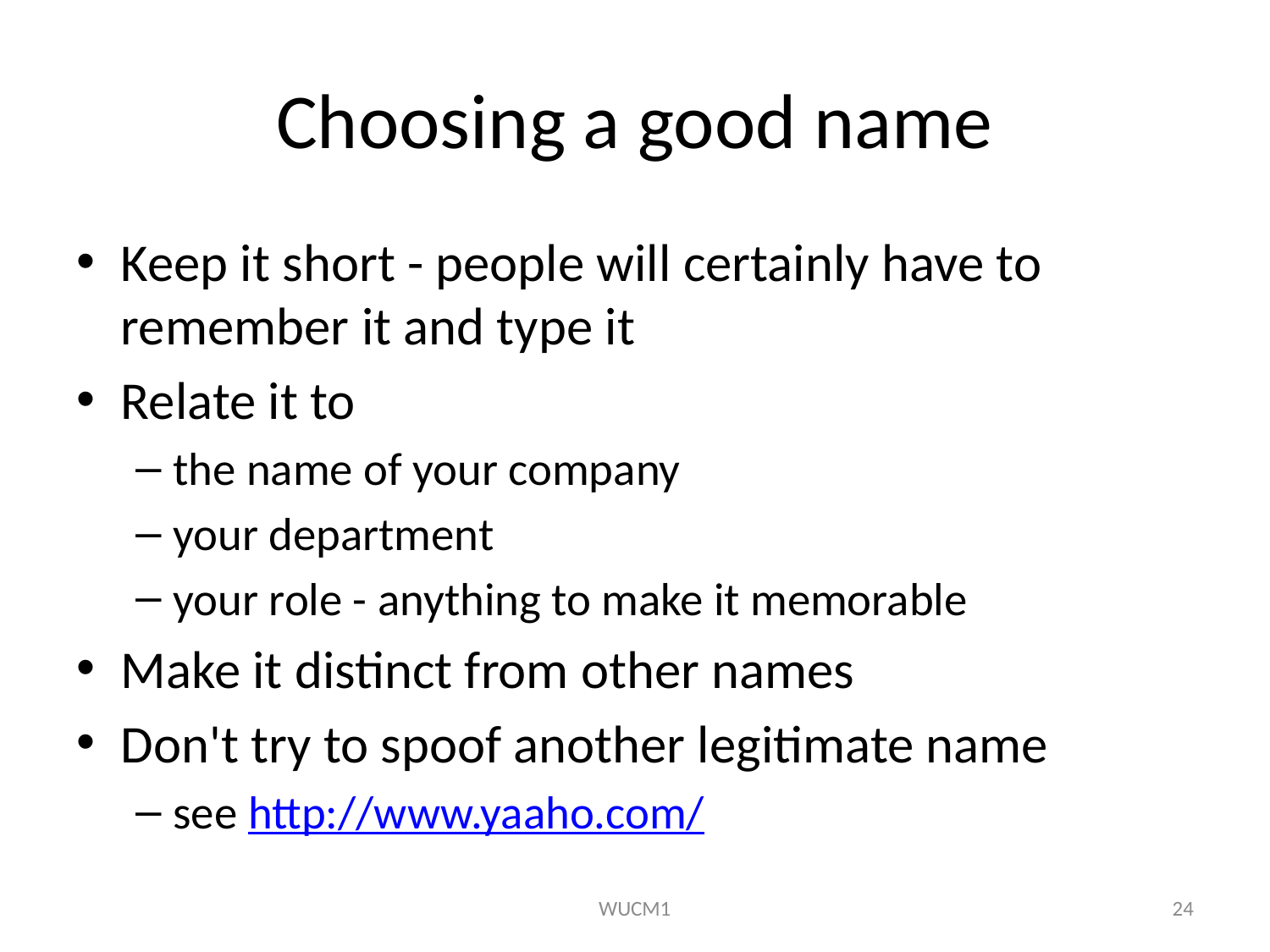

# Choosing a good name
Keep it short - people will certainly have to remember it and type it
Relate it to
the name of your company
your department
your role - anything to make it memorable
Make it distinct from other names
Don't try to spoof another legitimate name
see http://www.yaaho.com/
WUCM1
24